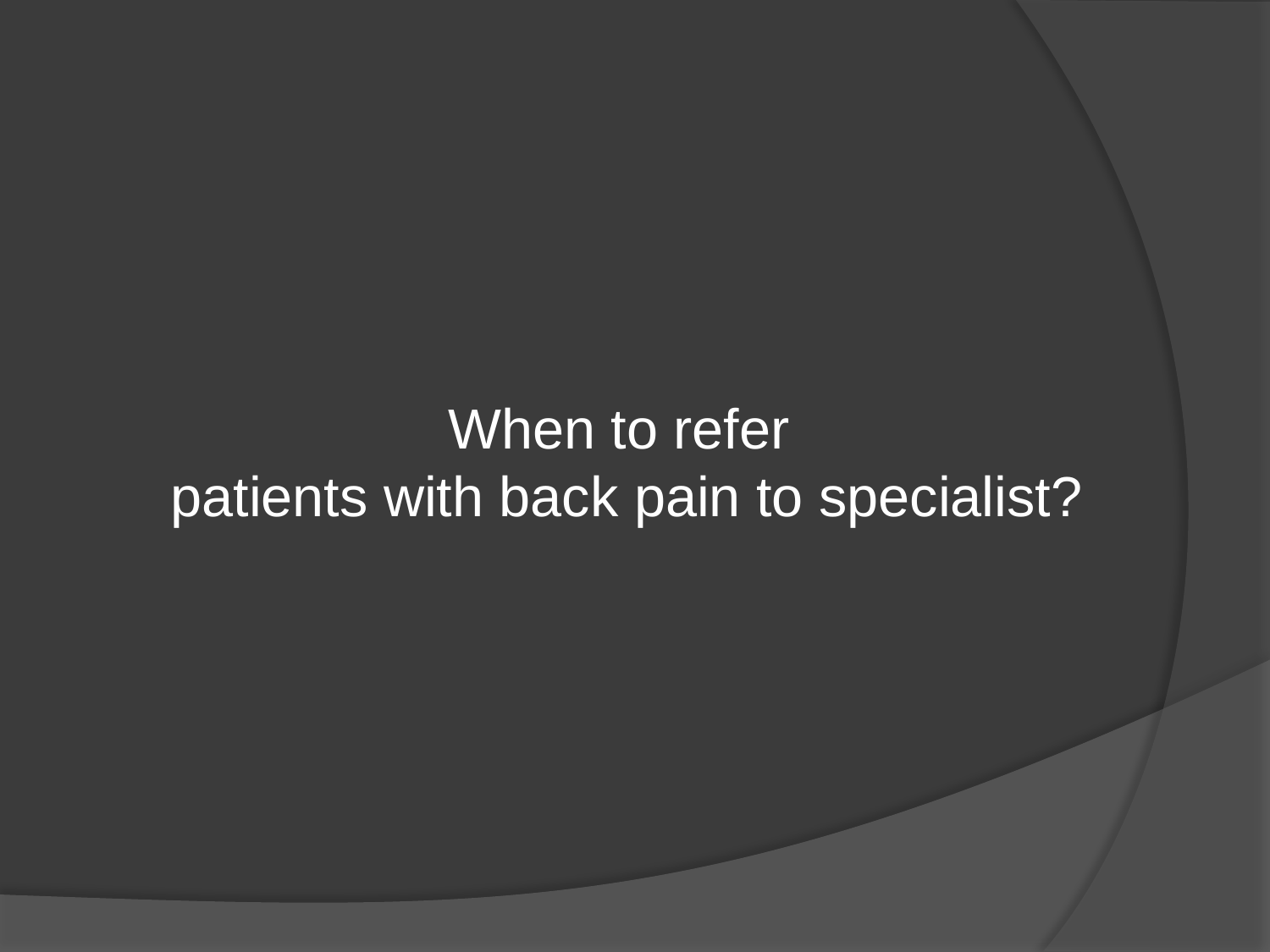

# When to refer patients with back pain to specialist?